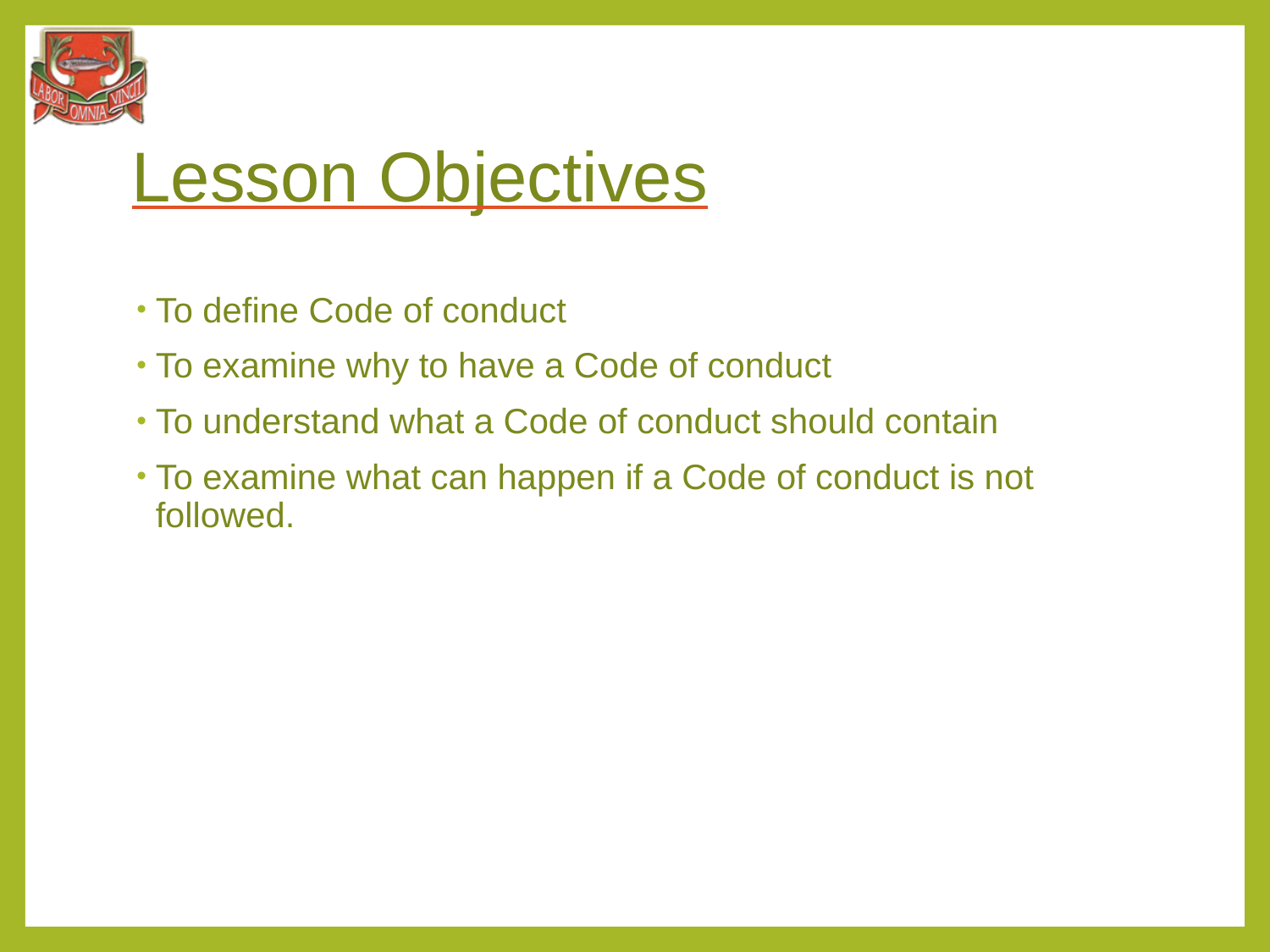

# Lesson Objectives
To define Code of conduct
To examine why to have a Code of conduct
To understand what a Code of conduct should contain
To examine what can happen if a Code of conduct is not followed.